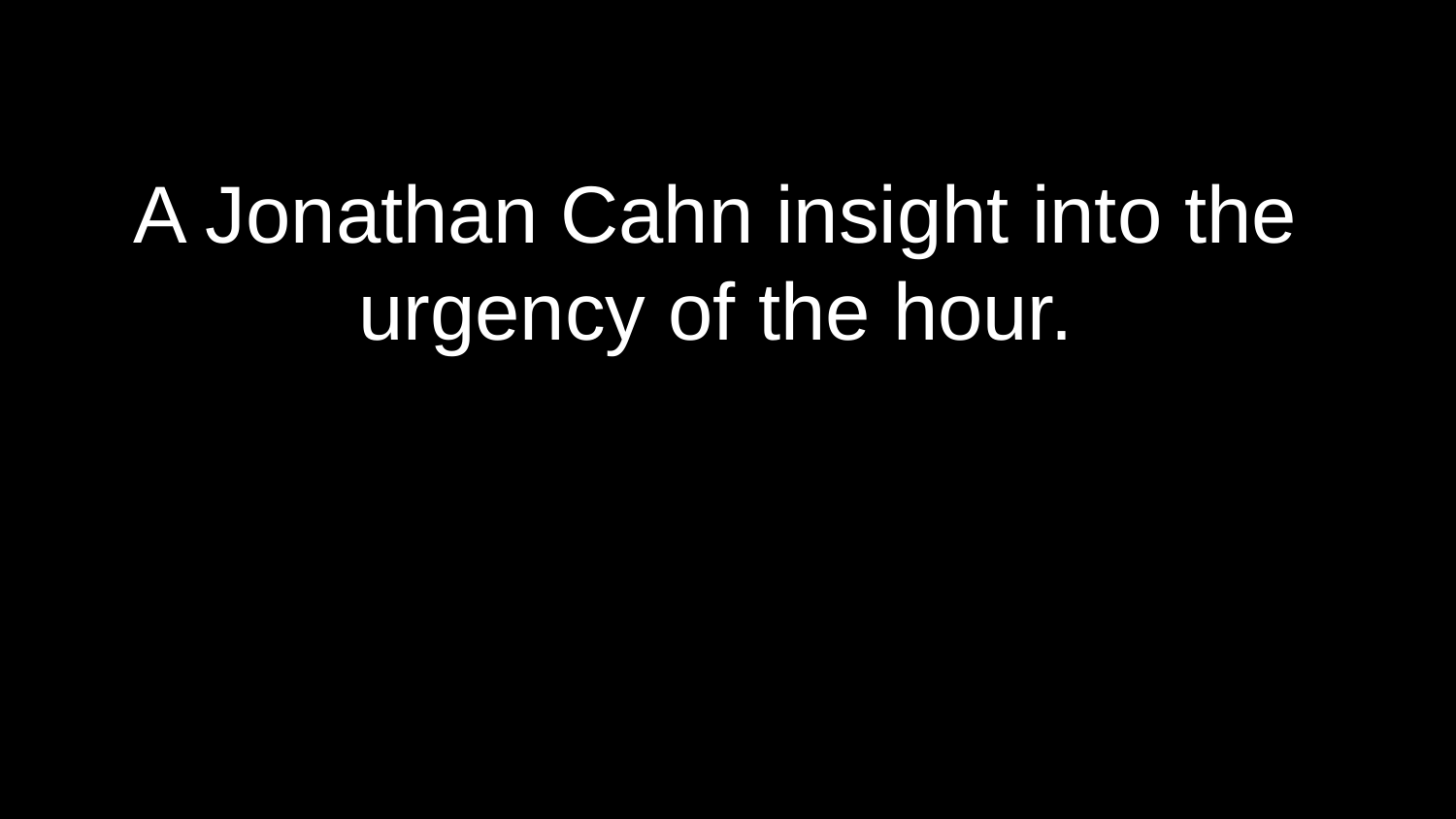

A Jonathan Cahn insight into the urgency of the hour.